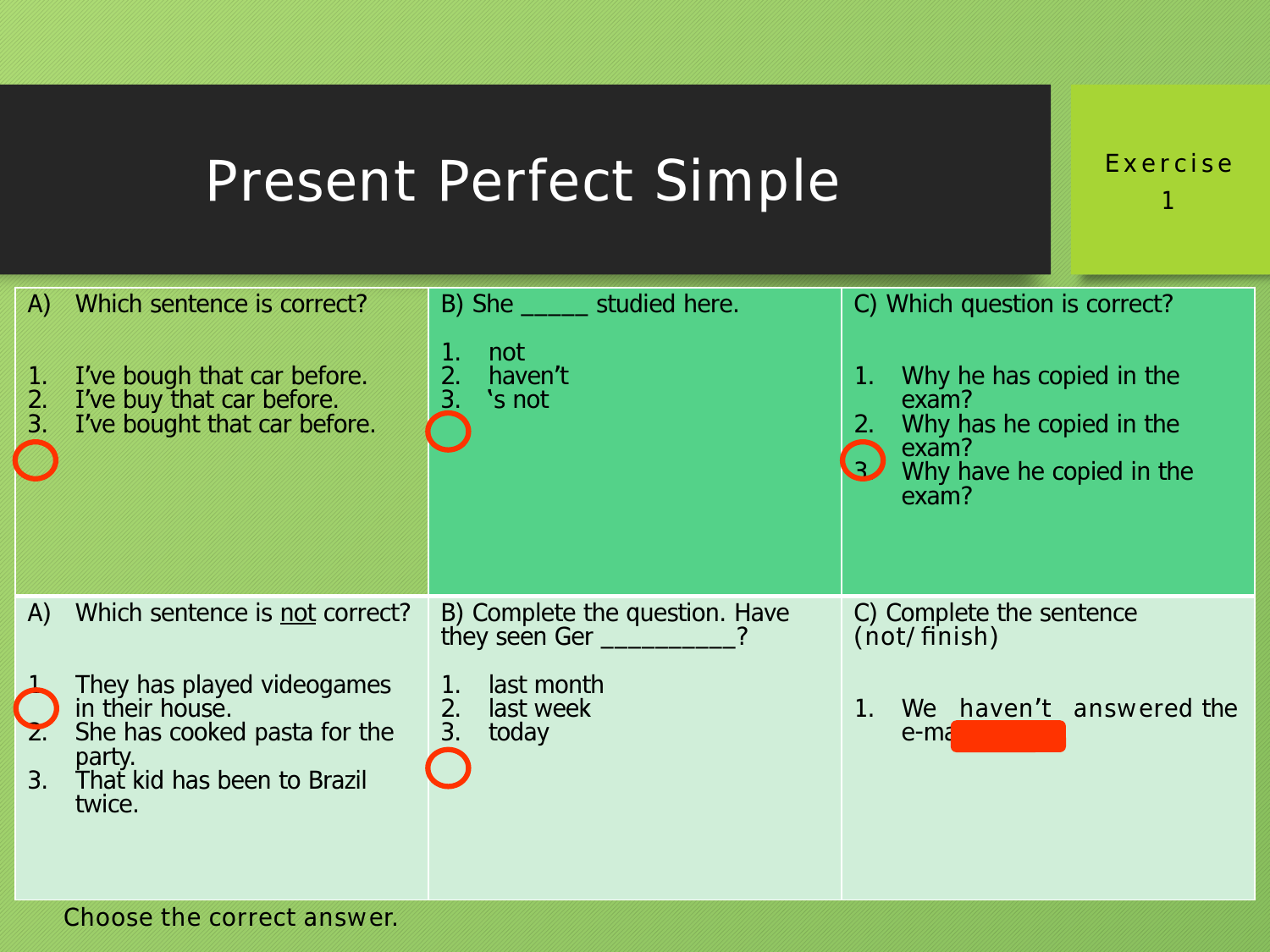

Present Perfect Simple
Exercise
1
| Which sentence is correct? I’ve bough that car before. I’ve buy that car before. I’ve bought that car before. | B) She \_\_\_\_\_ studied here. not haven’t ‘s not | C) Which question is correct? Why he has copied in the exam? Why has he copied in the exam? Why have he copied in the exam? |
| --- | --- | --- |
| Which sentence is not correct? They has played videogames in their house. She has cooked pasta for the party. That kid has been to Brazil twice. | B) Complete the question. Have they seen Ger \_\_\_\_\_\_\_\_\_\_? last month last week today | C) Complete the sentence (not/finish) We haven’t answered the e-mail yet. |

Choose the correct answer.